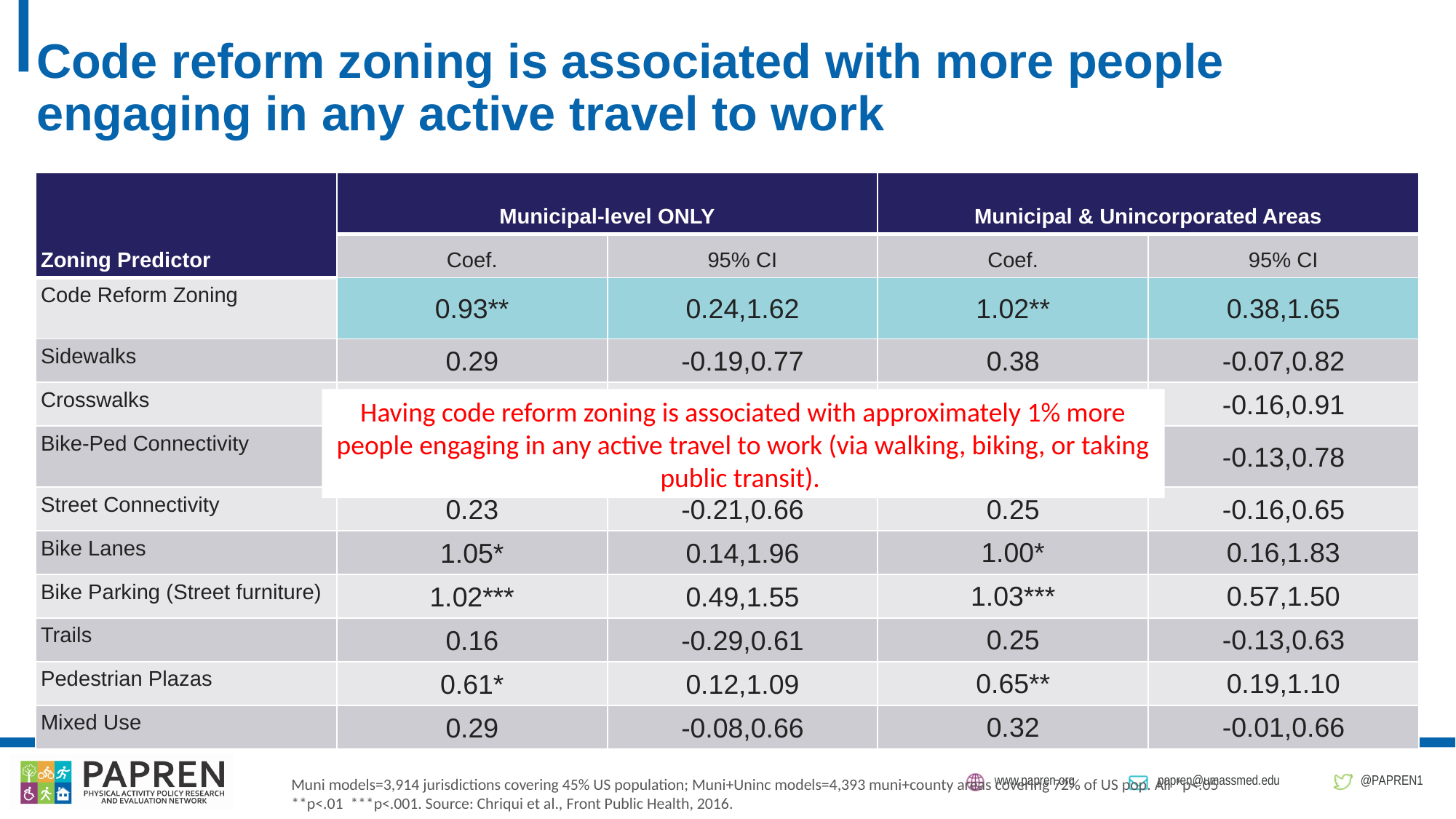

# Code reform zoning is associated with more people engaging in any active travel to work
| Zoning Predictor | Municipal-level ONLY |  | Municipal & Unincorporated Areas |  |
| --- | --- | --- | --- | --- |
|  | Coef. | 95% CI | Coef. | 95% CI |
| Code Reform Zoning | 0.93\*\* | 0.24,1.62 | 1.02\*\* | 0.38,1.65 |
| Sidewalks | 0.29 | -0.19,0.77 | 0.38 | -0.07,0.82 |
| Crosswalks | 0.30 | -0.28,0.87 | 0.37 | -0.16,0.91 |
| Bike-Ped Connectivity | 0.27 | -0.24,0.78 | 0.32 | -0.13,0.78 |
| Street Connectivity | 0.23 | -0.21,0.66 | 0.25 | -0.16,0.65 |
| Bike Lanes | 1.05\* | 0.14,1.96 | 1.00\* | 0.16,1.83 |
| Bike Parking (Street furniture) | 1.02\*\*\* | 0.49,1.55 | 1.03\*\*\* | 0.57,1.50 |
| Trails | 0.16 | -0.29,0.61 | 0.25 | -0.13,0.63 |
| Pedestrian Plazas | 0.61\* | 0.12,1.09 | 0.65\*\* | 0.19,1.10 |
| Mixed Use | 0.29 | -0.08,0.66 | 0.32 | -0.01,0.66 |
Having code reform zoning is associated with approximately 1% more people engaging in any active travel to work (via walking, biking, or taking public transit).
Muni models=3,914 jurisdictions covering 45% US population; Muni+Uninc models=4,393 muni+county areas covering 72% of US pop. All *p<.05 **p<.01  ***p<.001. Source: Chriqui et al., Front Public Health, 2016.